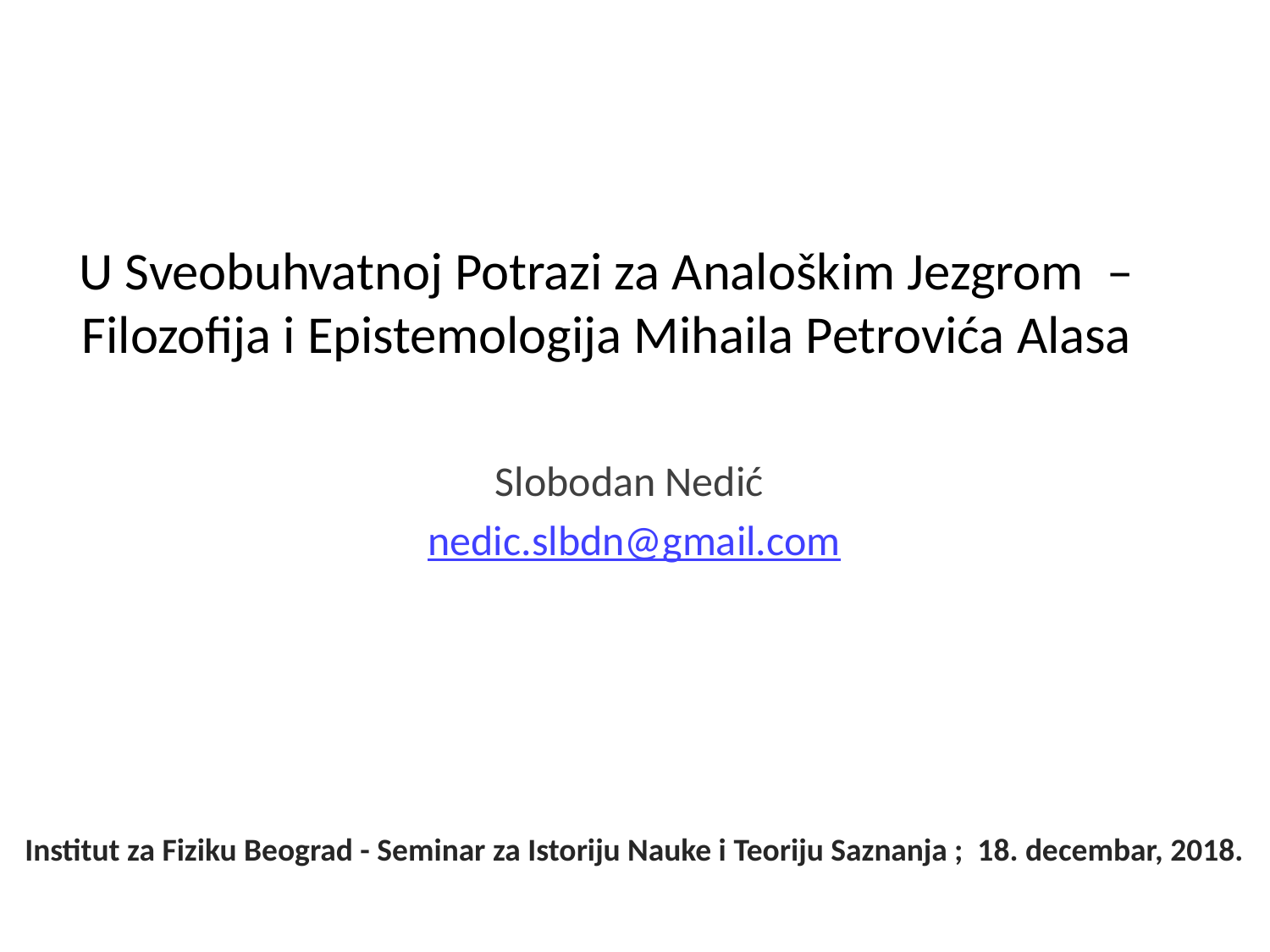

# U Sveobuhvatnoj Potrazi za Analoškim Jezgrom  – Filozofija i Epistemologija Mihaila Petrovića Alasa
Slobodan Nedić
nedic.slbdn@gmail.com
Institut za Fiziku Beograd - Seminar za Istoriju Nauke i Teoriju Saznanja ;  18. decembar, 2018.